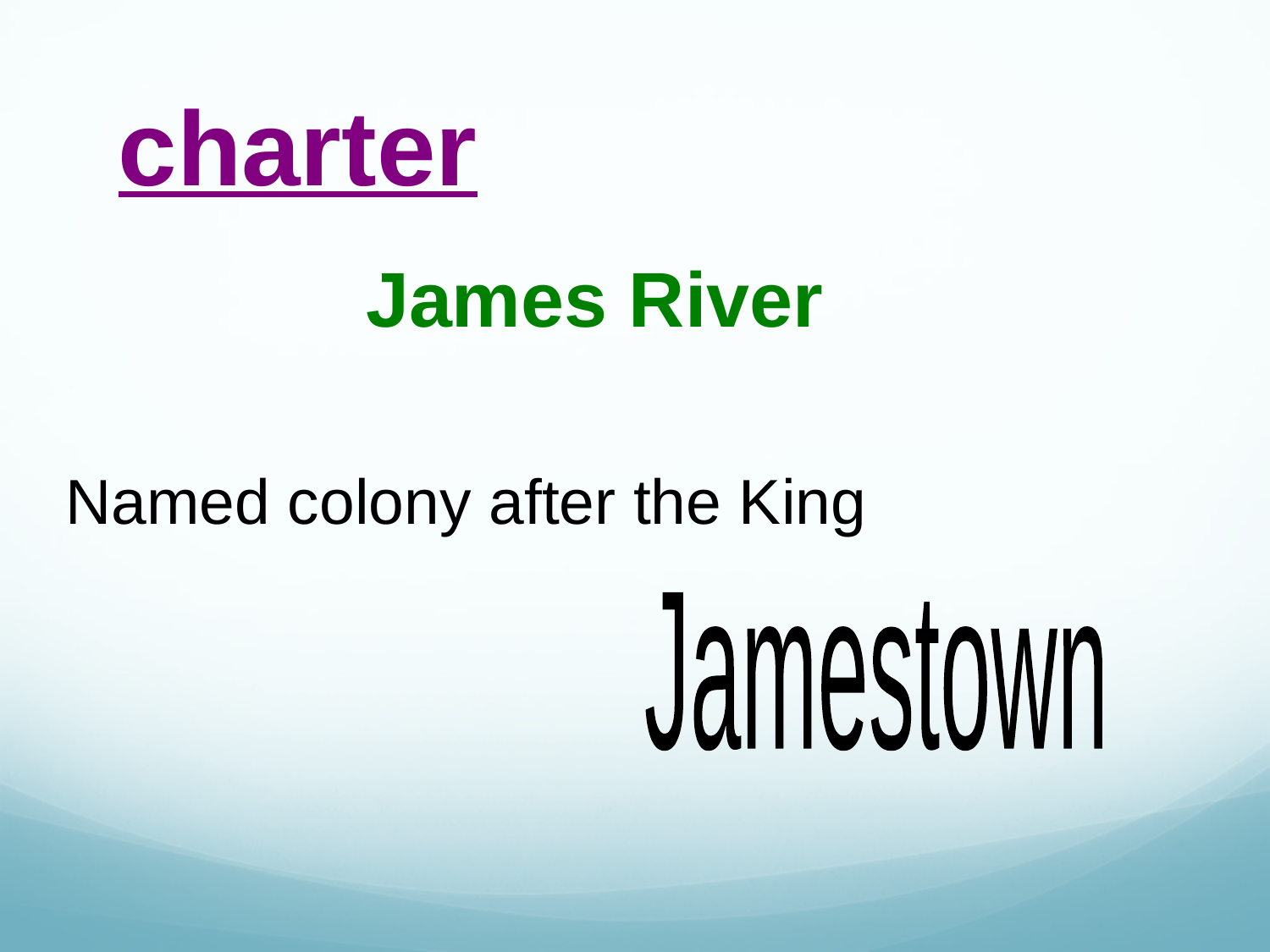

charter
 James River
Named colony after the King
 Jamestown